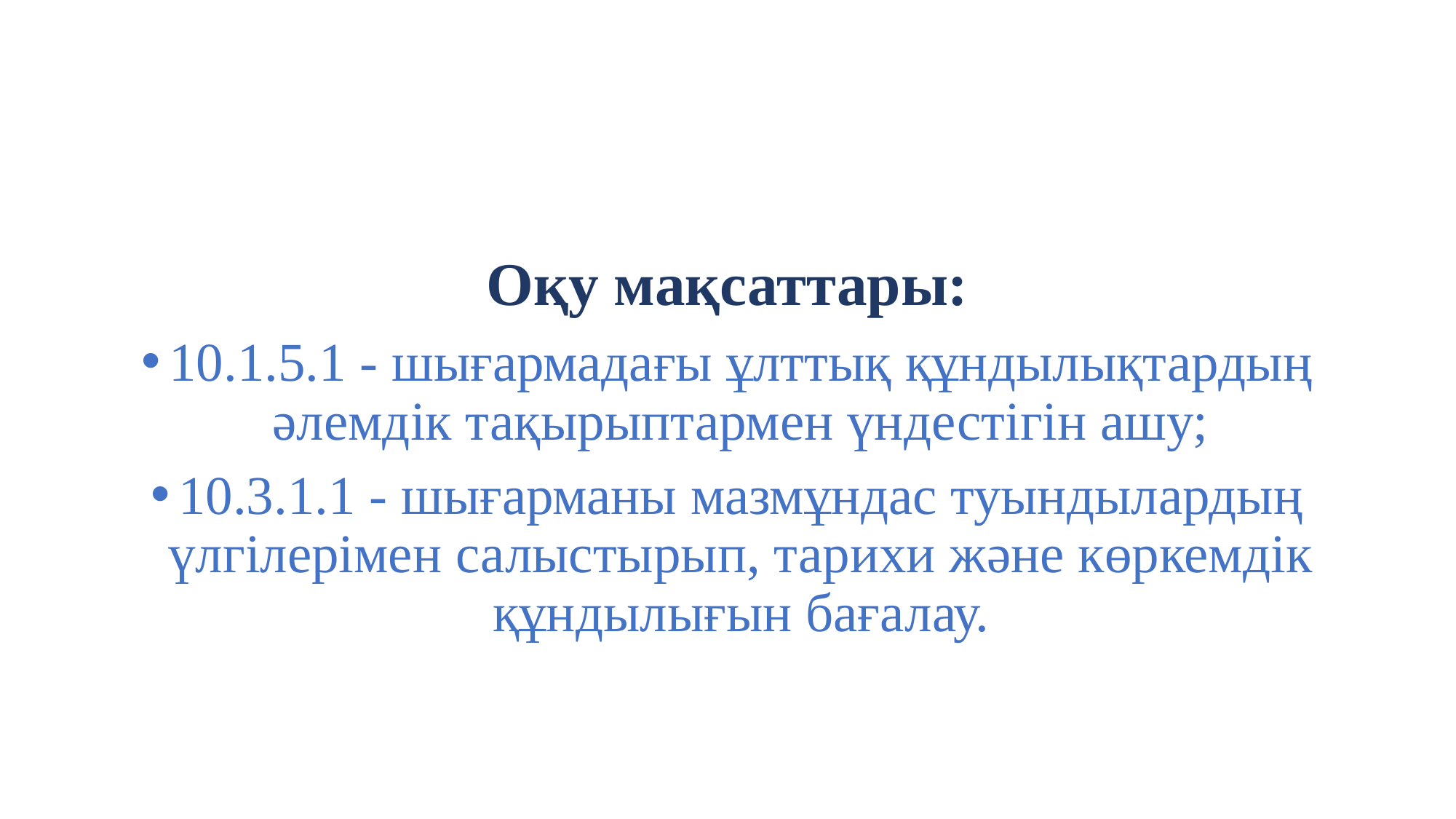

Оқу мақсаттары:
10.1.5.1 - шығармадағы ұлттық құндылықтардың әлемдік тақырыптармен үндестігін ашу;
10.3.1.1 - шығарманы мазмұндас туындылардың үлгілерімен салыстырып, тарихи және көркемдік құндылығын бағалау.